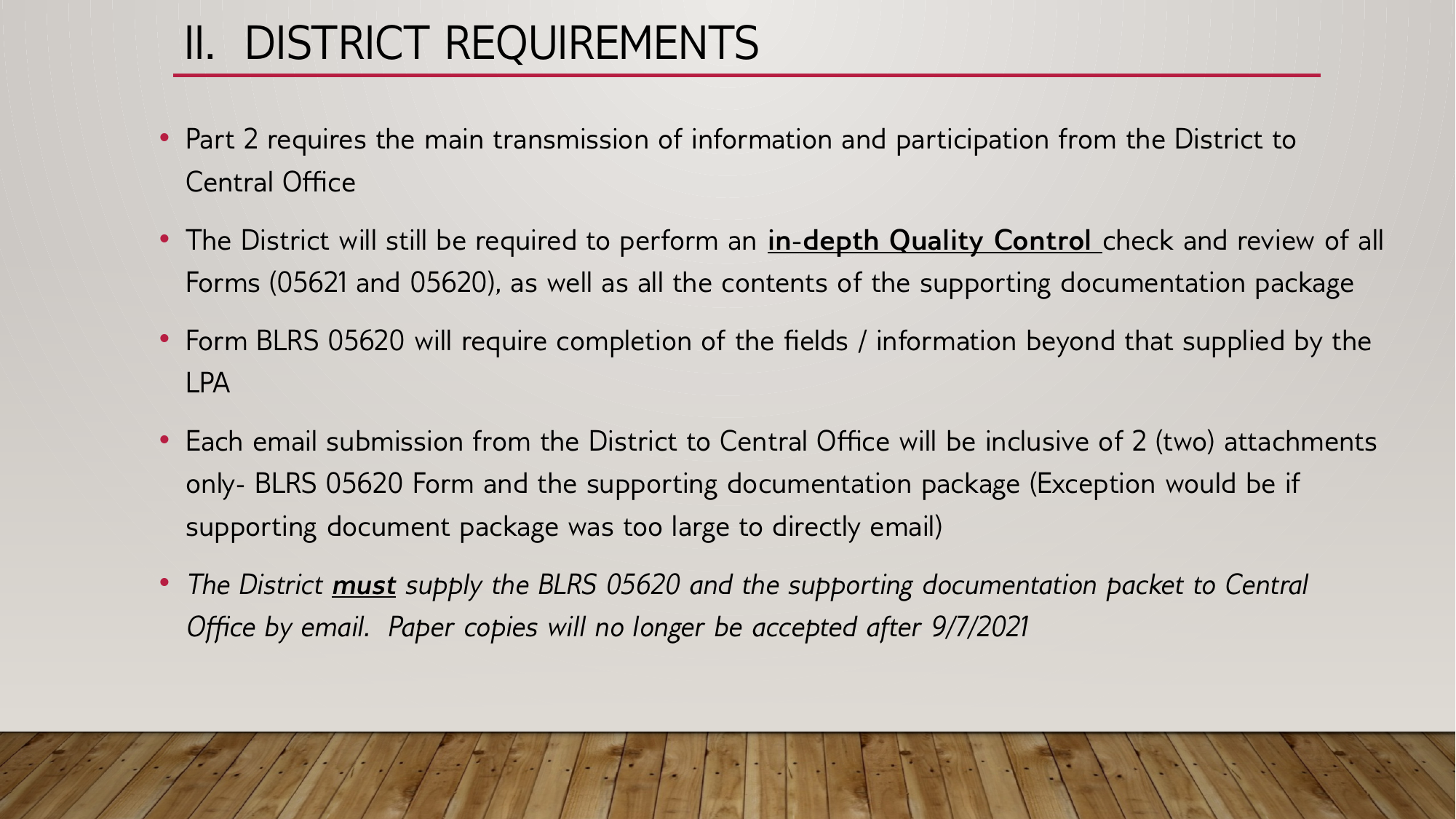

# II.  District Requirements
Part 2 requires the main transmission of information and participation from the District to Central Office
The District will still be required to perform an in-depth Quality Control check and review of all Forms (05621 and 05620), as well as all the contents of the supporting documentation package
Form BLRS 05620 will require completion of the fields / information beyond that supplied by the LPA
Each email submission from the District to Central Office will be inclusive of 2 (two) attachments only- BLRS 05620 Form and the supporting documentation package (Exception would be if supporting document package was too large to directly email)
The District must supply the BLRS 05620 and the supporting documentation packet to Central Office by email.  Paper copies will no longer be accepted after 9/7/2021